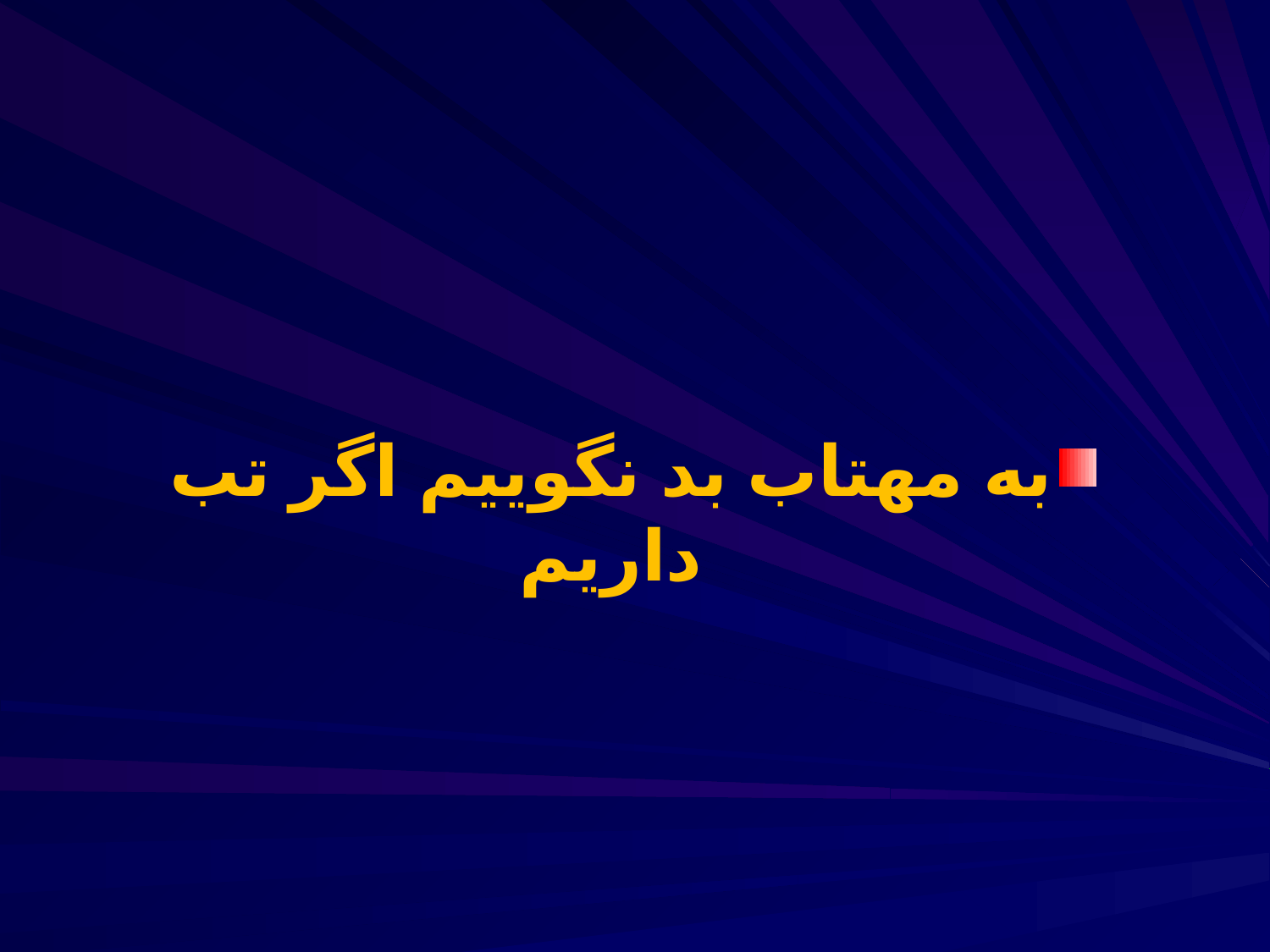

#

به مهتاب بد نگوییم اگر تب داریم